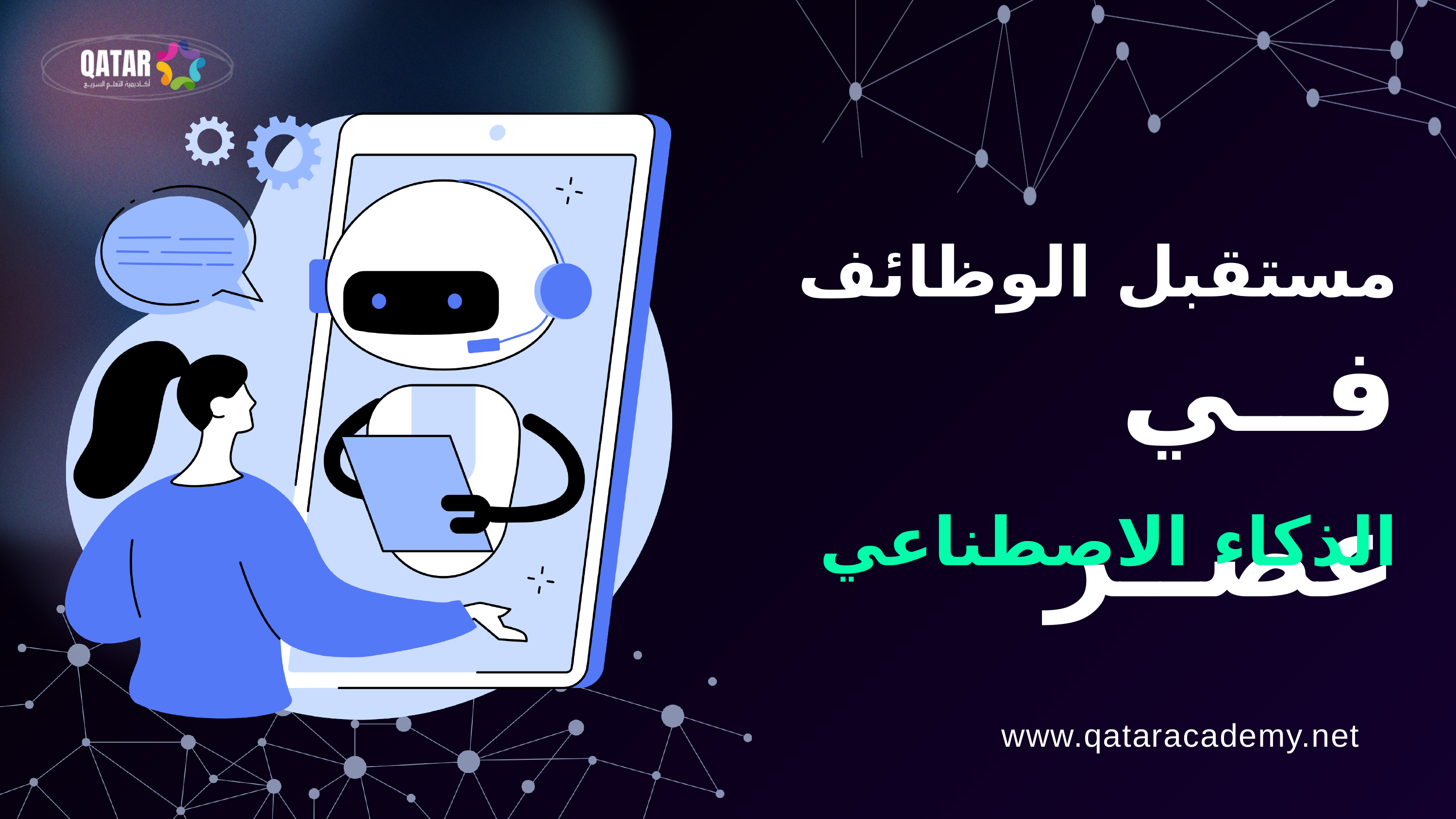

مستقبل الوظائف
فــي عصــر
الذكاء الاصطناعي

www.qataracademy.net